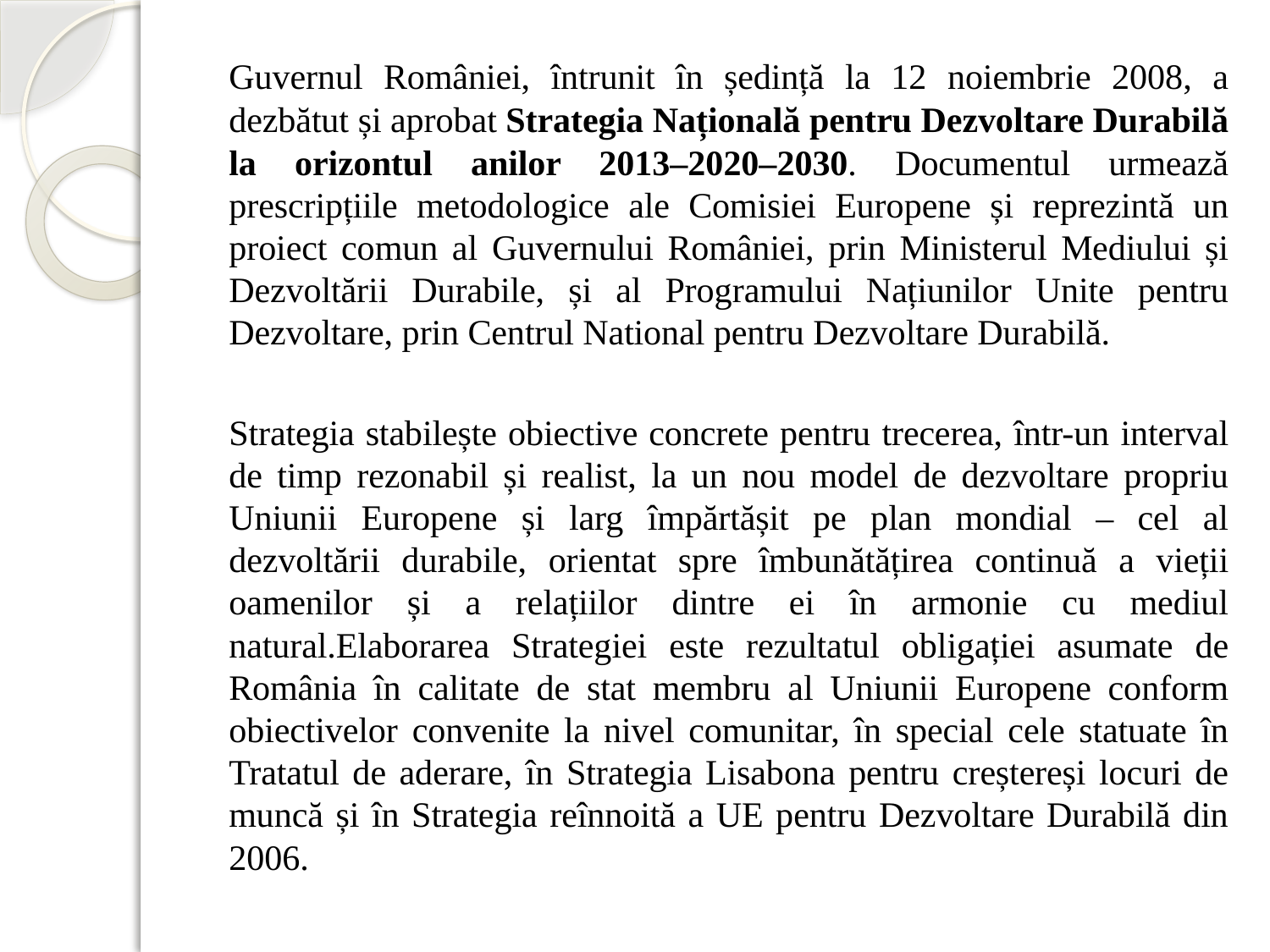

Guvernul României, întrunit în ședință la 12 noiembrie 2008, a dezbătut și aprobat Strategia Națională pentru Dezvoltare Durabilă la orizontul anilor 2013–2020–2030. Documentul urmează prescripțiile metodologice ale Comisiei Europene și reprezintă un proiect comun al Guvernului României, prin Ministerul Mediului și Dezvoltării Durabile, și al Programului Națiunilor Unite pentru Dezvoltare, prin Centrul National pentru Dezvoltare Durabilă.

		Strategia stabilește obiective concrete pentru trecerea, într-un interval de timp rezonabil și realist, la un nou model de dezvoltare propriu Uniunii Europene și larg împărtășit pe plan mondial – cel al dezvoltării durabile, orientat spre îmbunătățirea continuă a vieții oamenilor și a relațiilor dintre ei în armonie cu mediul natural.Elaborarea Strategiei este rezultatul obligației asumate de România în calitate de stat membru al Uniunii Europene conform obiectivelor convenite la nivel comunitar, în special cele statuate în Tratatul de aderare, în Strategia Lisabona pentru creștereși locuri de muncă și în Strategia reînnoită a UE pentru Dezvoltare Durabilă din 2006.